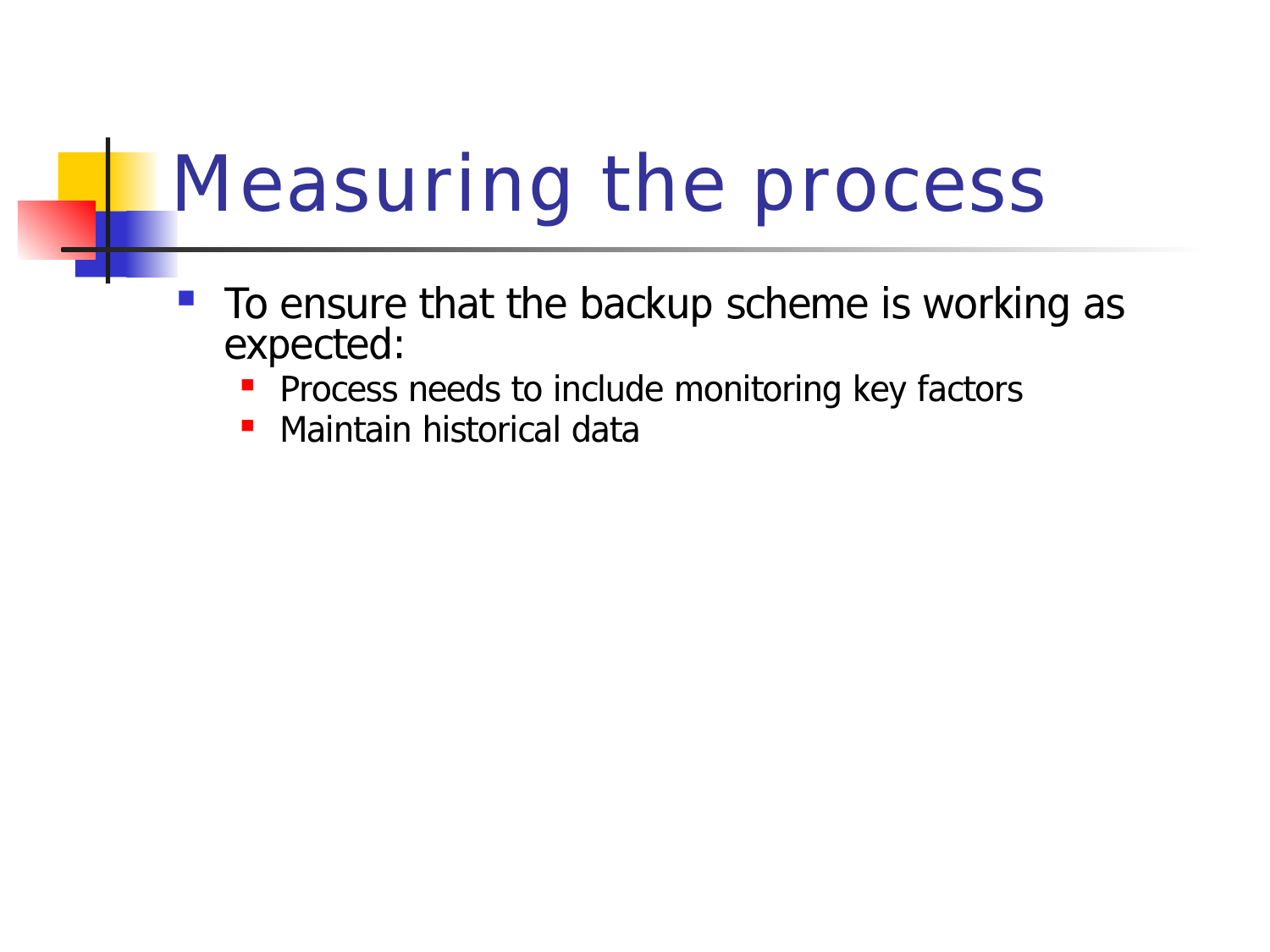

# Measuring the process
To ensure that the backup scheme is working as expected:
Process needs to include monitoring key factors
Maintain historical data